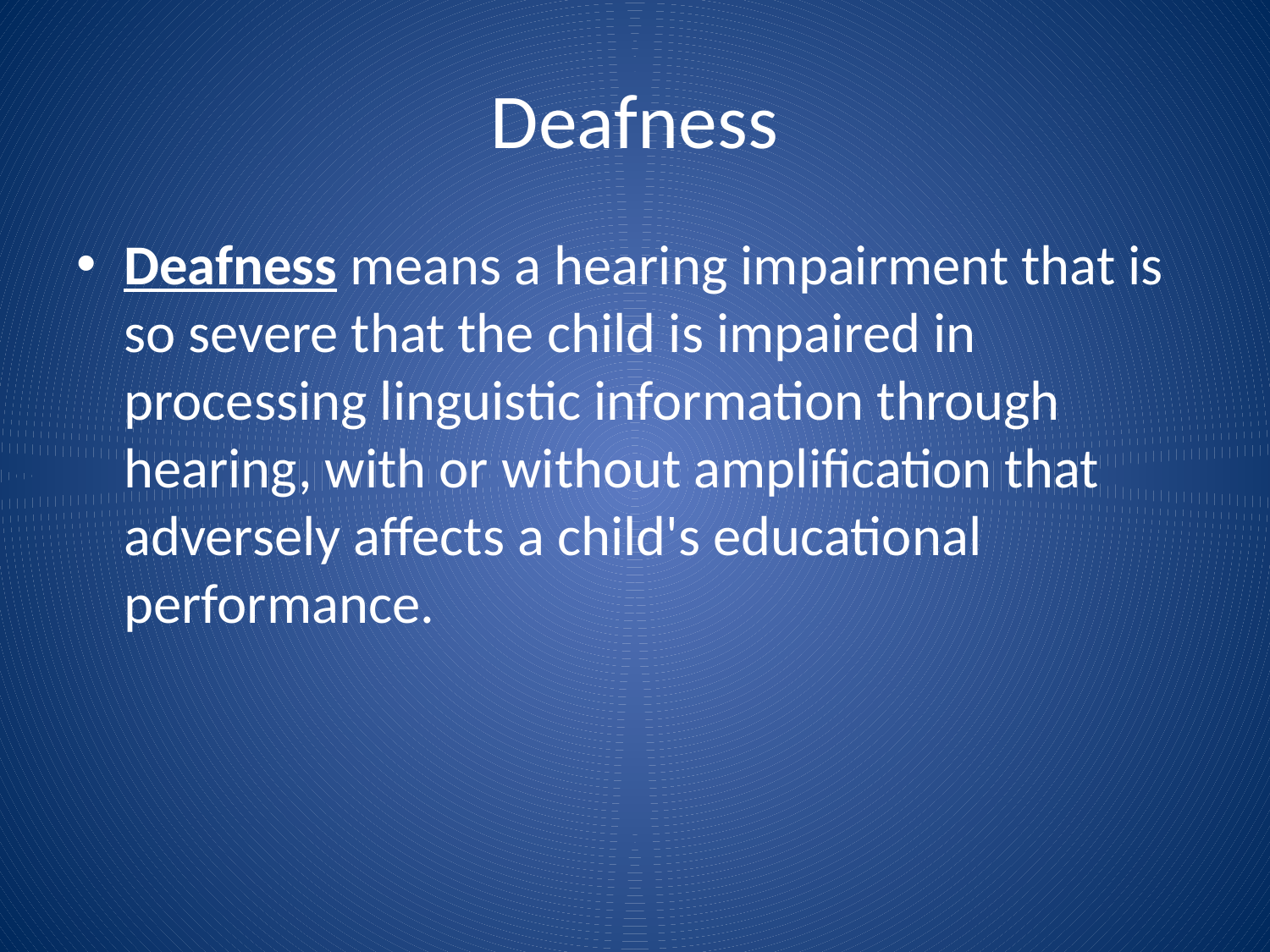

# Deafness
Deafness means a hearing impairment that is so severe that the child is impaired in processing linguistic information through hearing, with or without amplification that adversely affects a child's educational performance.